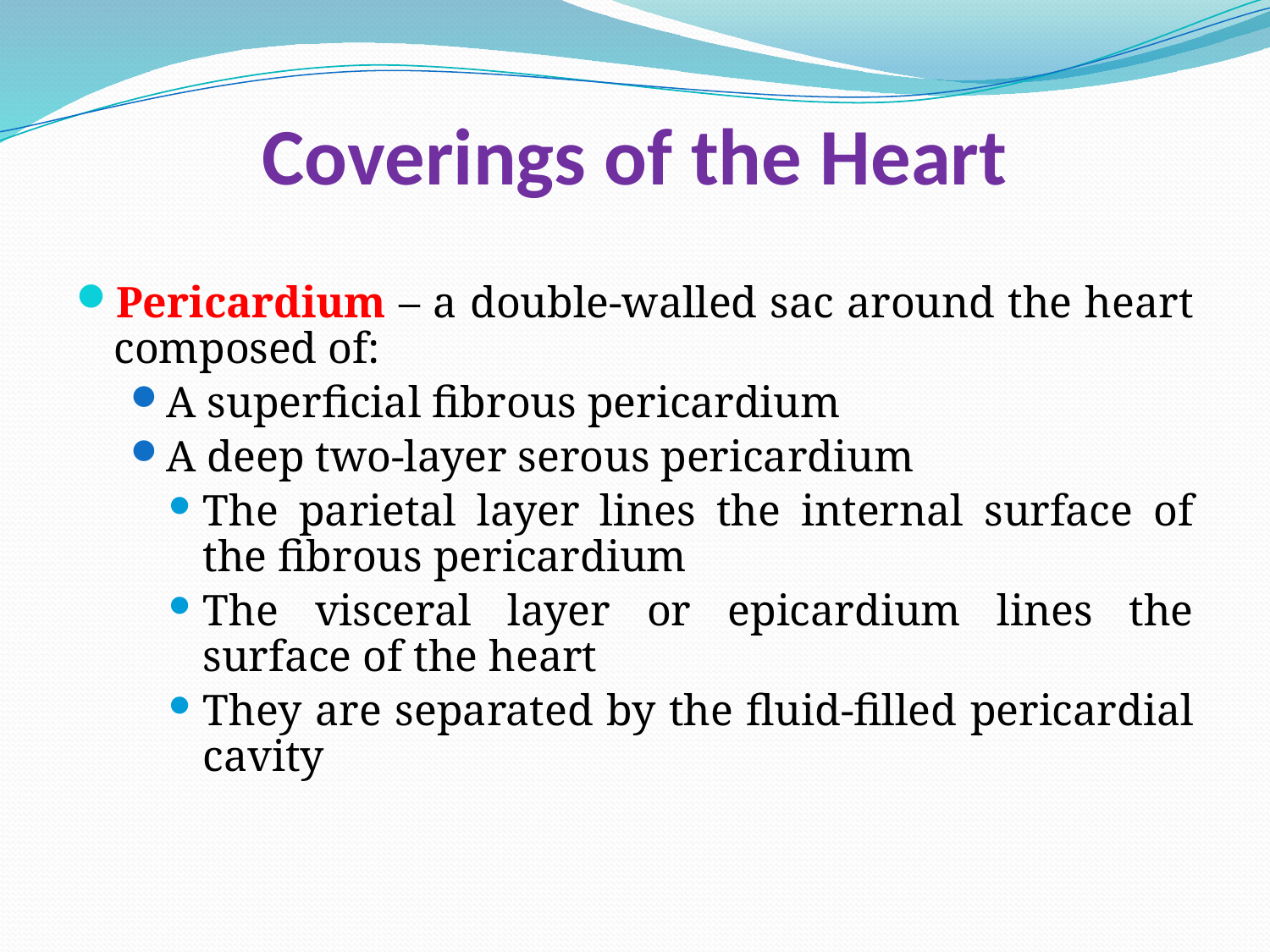

# Coverings of the Heart
Pericardium – a double-walled sac around the heart composed of:
A superficial fibrous pericardium
A deep two-layer serous pericardium
The parietal layer lines the internal surface of the fibrous pericardium
The visceral layer or epicardium lines the surface of the heart
They are separated by the fluid-filled pericardial cavity